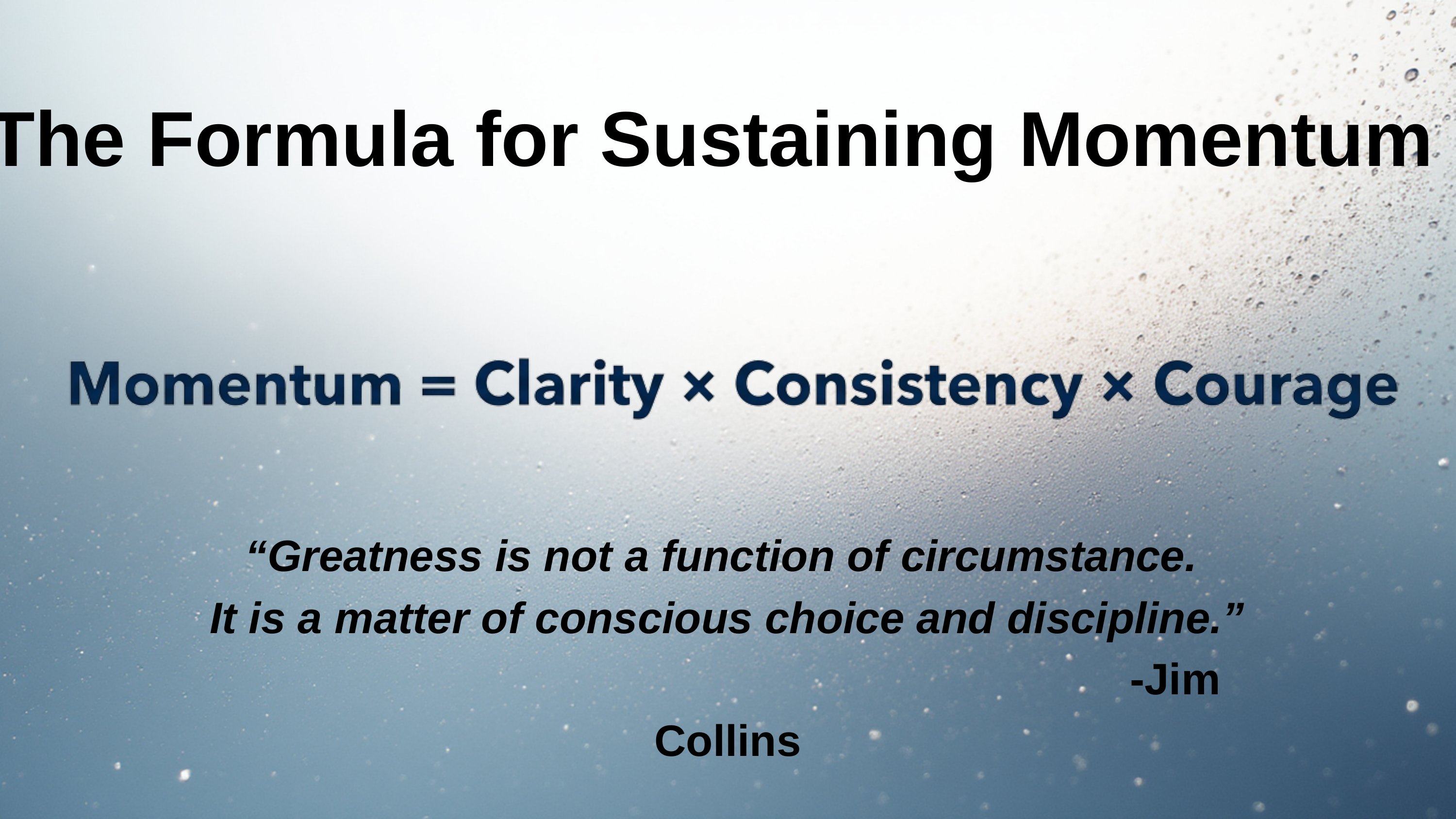

The Formula for Sustaining Momentum

“Greatness is not a function of circumstance.
It is a matter of conscious choice and discipline.”
                                                                         -Jim Collins